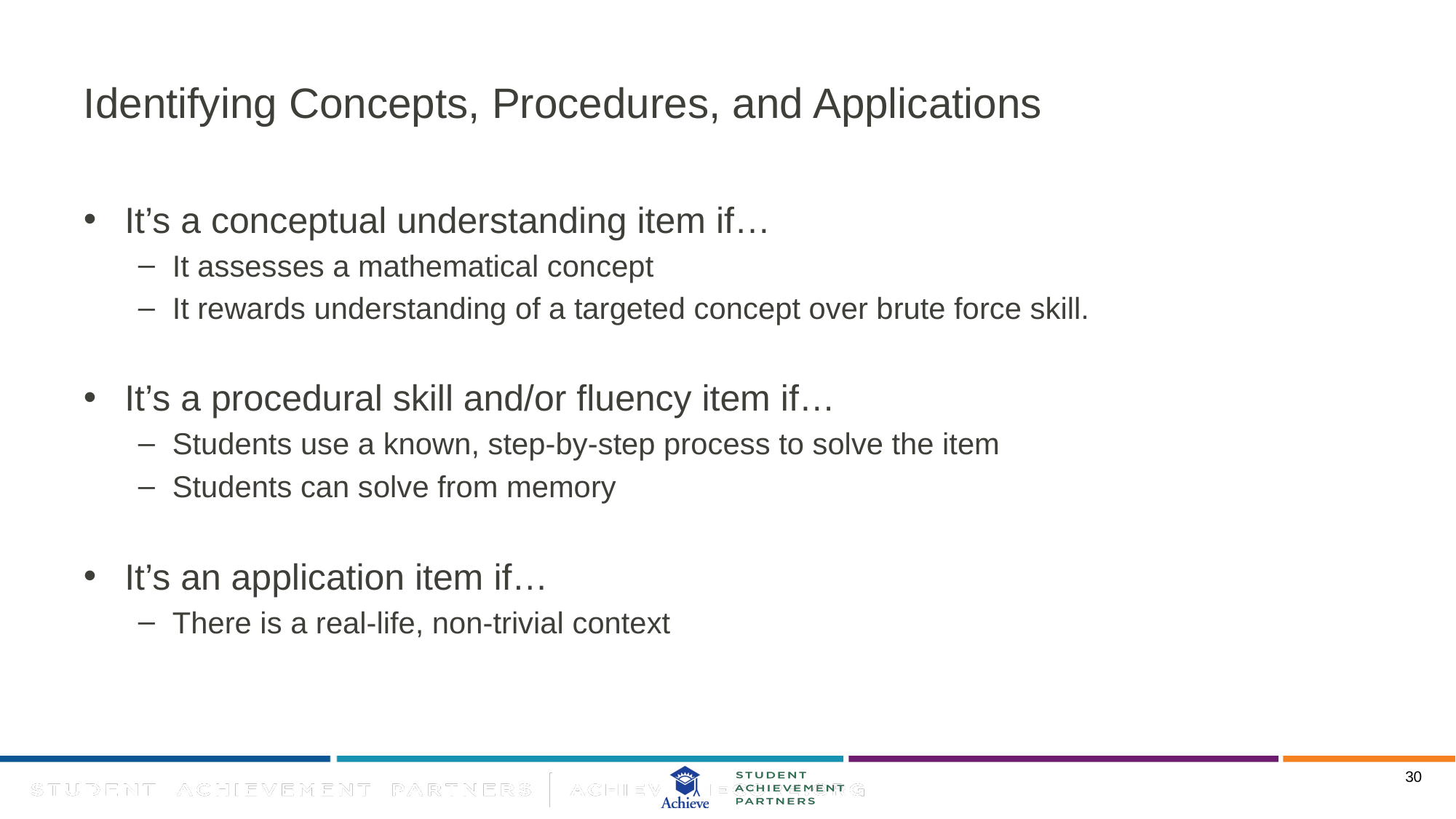

# Identifying Concepts, Procedures, and Applications
It’s a conceptual understanding item if…
It assesses a mathematical concept
It rewards understanding of a targeted concept over brute force skill.

It’s a procedural skill and/or fluency item if…
Students use a known, step-by-step process to solve the item
Students can solve from memory

It’s an application item if…
There is a real-life, non-trivial context